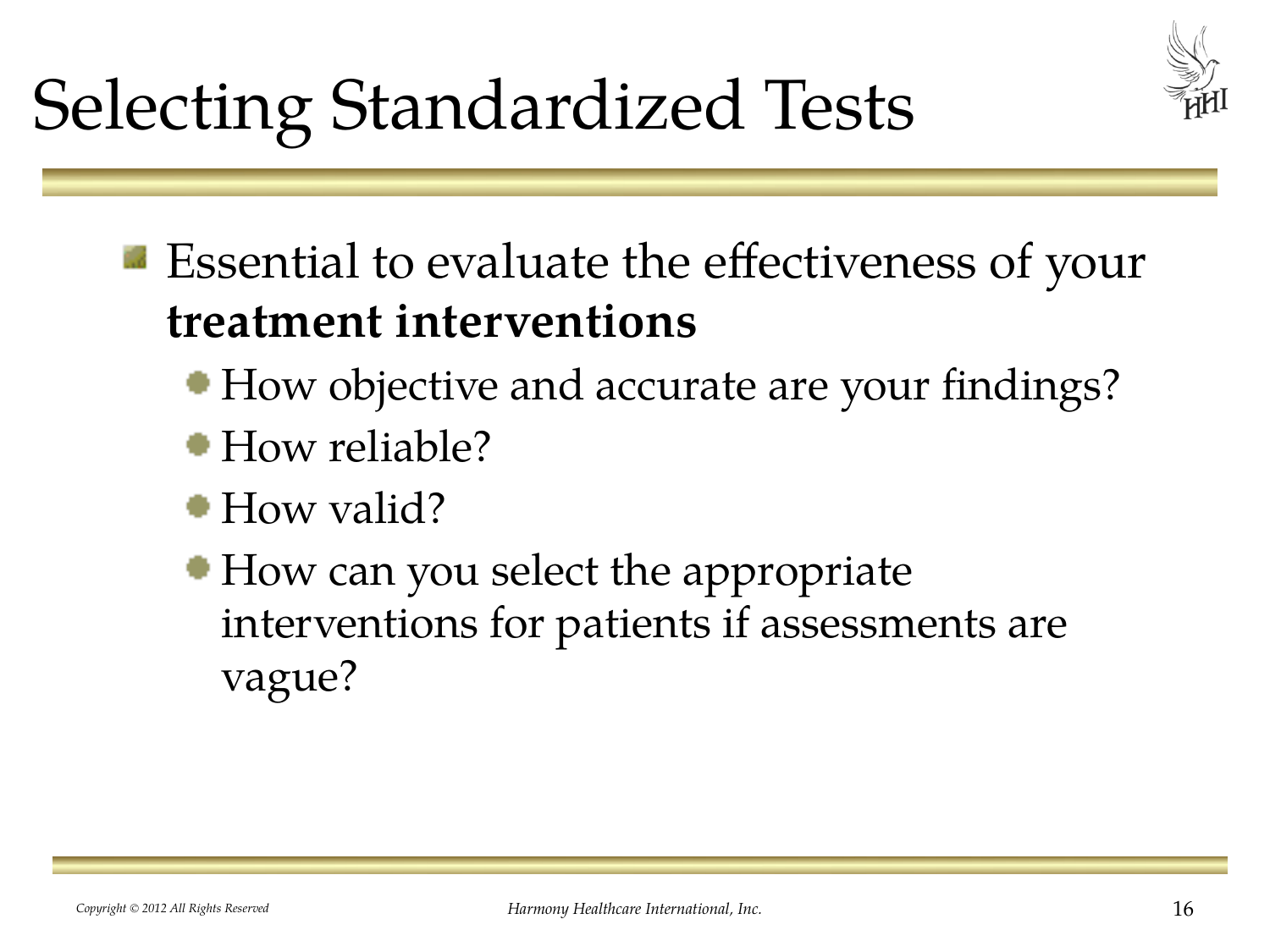

# Selecting Standardized Tests
Essential to evaluate the effectiveness of your treatment interventions
How objective and accurate are your findings?
How reliable?
How valid?
How can you select the appropriate interventions for patients if assessments are vague?

Copyright © 2012 All Rights Reserved
Harmony Healthcare International, Inc.
16